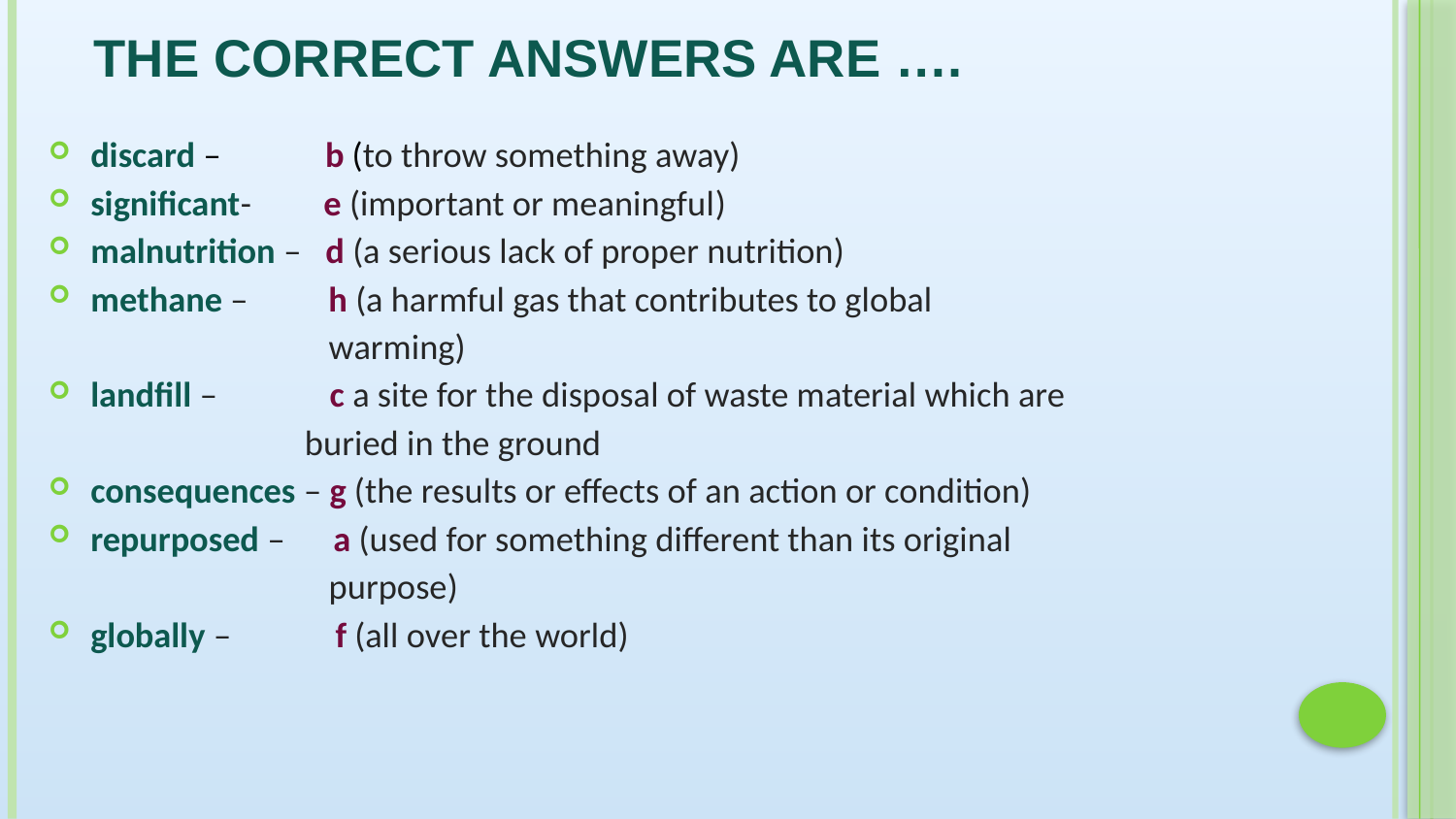

# The correct answers are ….
discard –             b (to throw something away)
significant-         e (important or meaningful)
malnutrition –   d (a serious lack of proper nutrition)
methane –          h (a harmful gas that contributes to global
                                   warming)
landfill –              c a site for the disposal of waste material which are
                                buried in the ground
consequences – g (the results or effects of an action or condition)
repurposed –      a (used for something different than its original
                                   purpose)
globally –             f (all over the world)